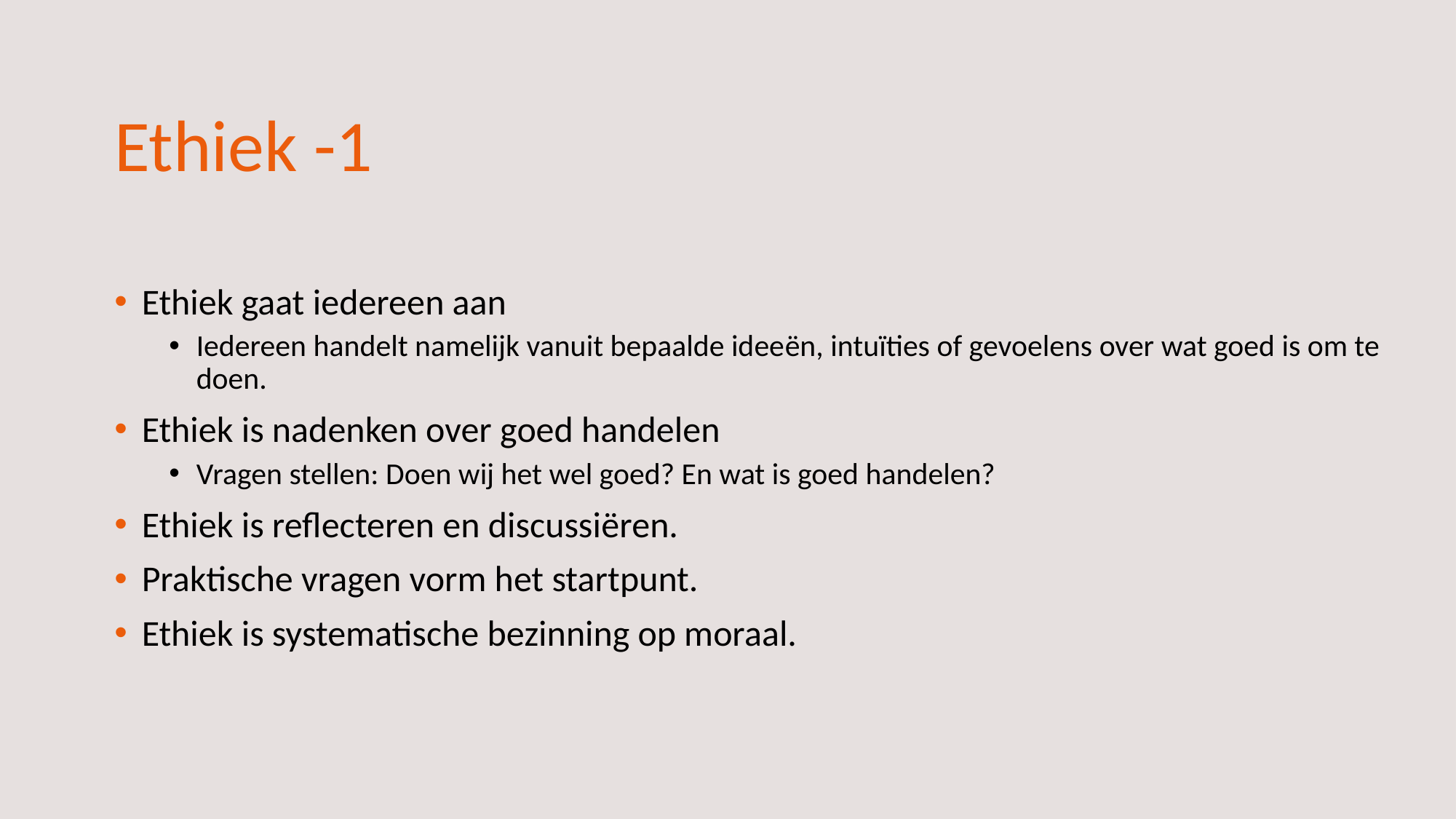

Ethiek -1

Ethiek gaat iedereen aan
Iedereen handelt namelijk vanuit bepaalde ideeën, intuïties of gevoelens over wat goed is om te doen.
Ethiek is nadenken over goed handelen
Vragen stellen: Doen wij het wel goed? En wat is goed handelen?
Ethiek is reflecteren en discussiëren.
Praktische vragen vorm het startpunt.
Ethiek is systematische bezinning op moraal.